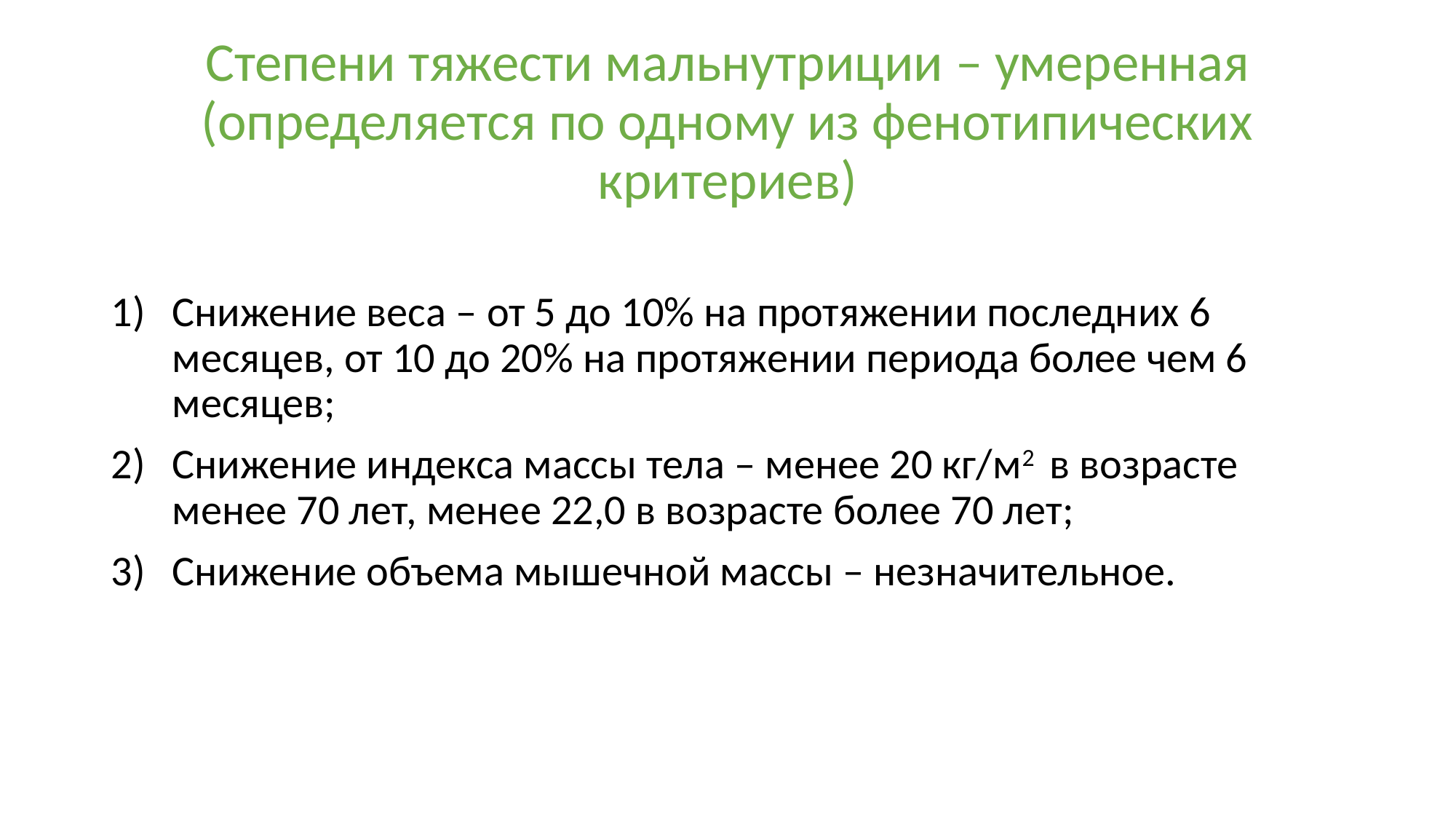

# Степени тяжести мальнутриции – умеренная (определяется по одному из фенотипических критериев)

Снижение веса – от 5 до 10% на протяжении последних 6 месяцев, от 10 до 20% на протяжении периода более чем 6 месяцев;
Снижение индекса массы тела – менее 20 кг/м2  в возрасте менее 70 лет, менее 22,0 в возрасте более 70 лет;
Снижение объема мышечной массы – незначительное.